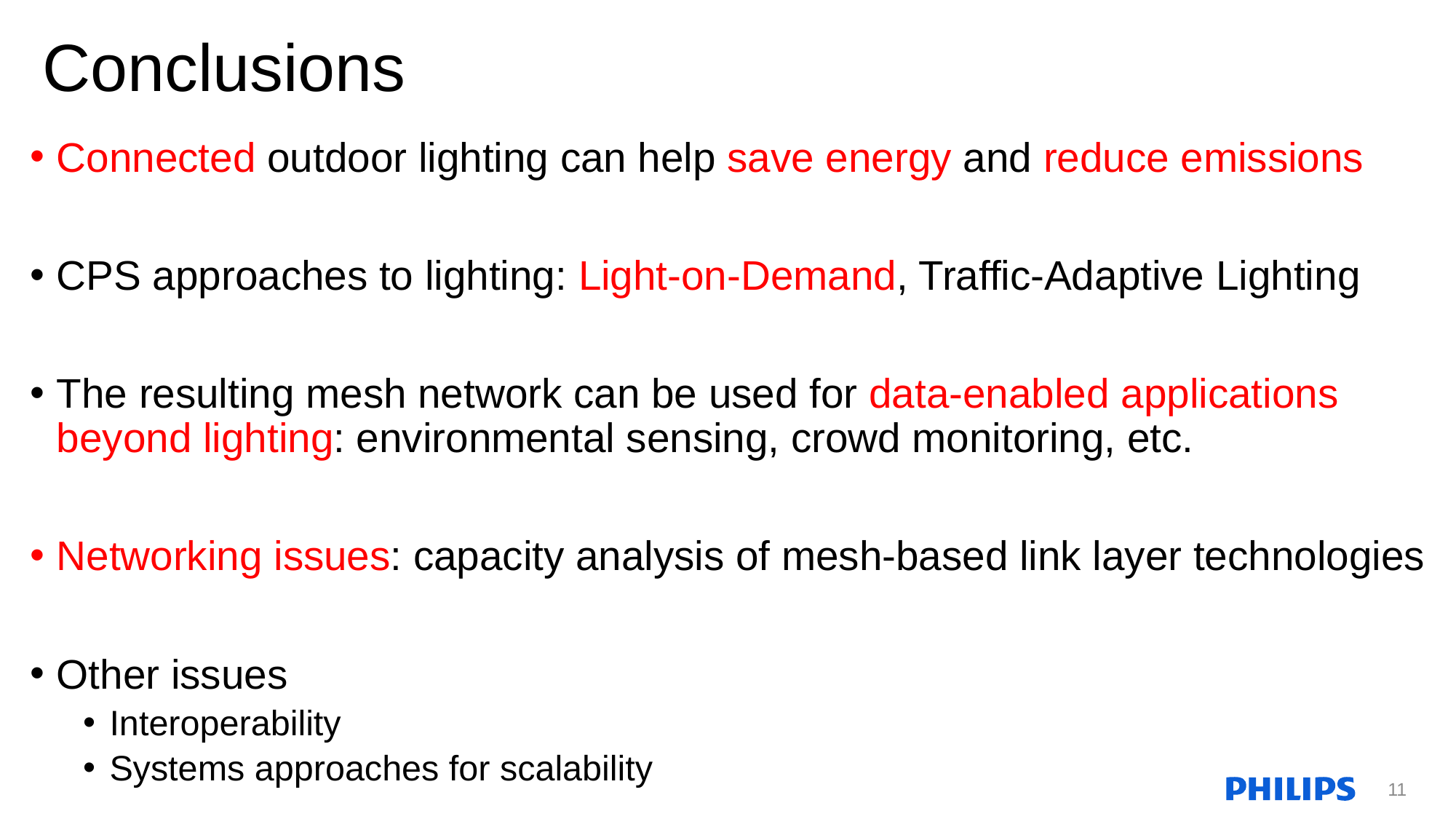

Conclusions
Connected outdoor lighting can help save energy and reduce emissions

CPS approaches to lighting: Light-on-Demand, Traffic-Adaptive Lighting

The resulting mesh network can be used for data-enabled applications beyond lighting: environmental sensing, crowd monitoring, etc.

Networking issues: capacity analysis of mesh-based link layer technologies

Other issues
Interoperability
Systems approaches for scalability
11